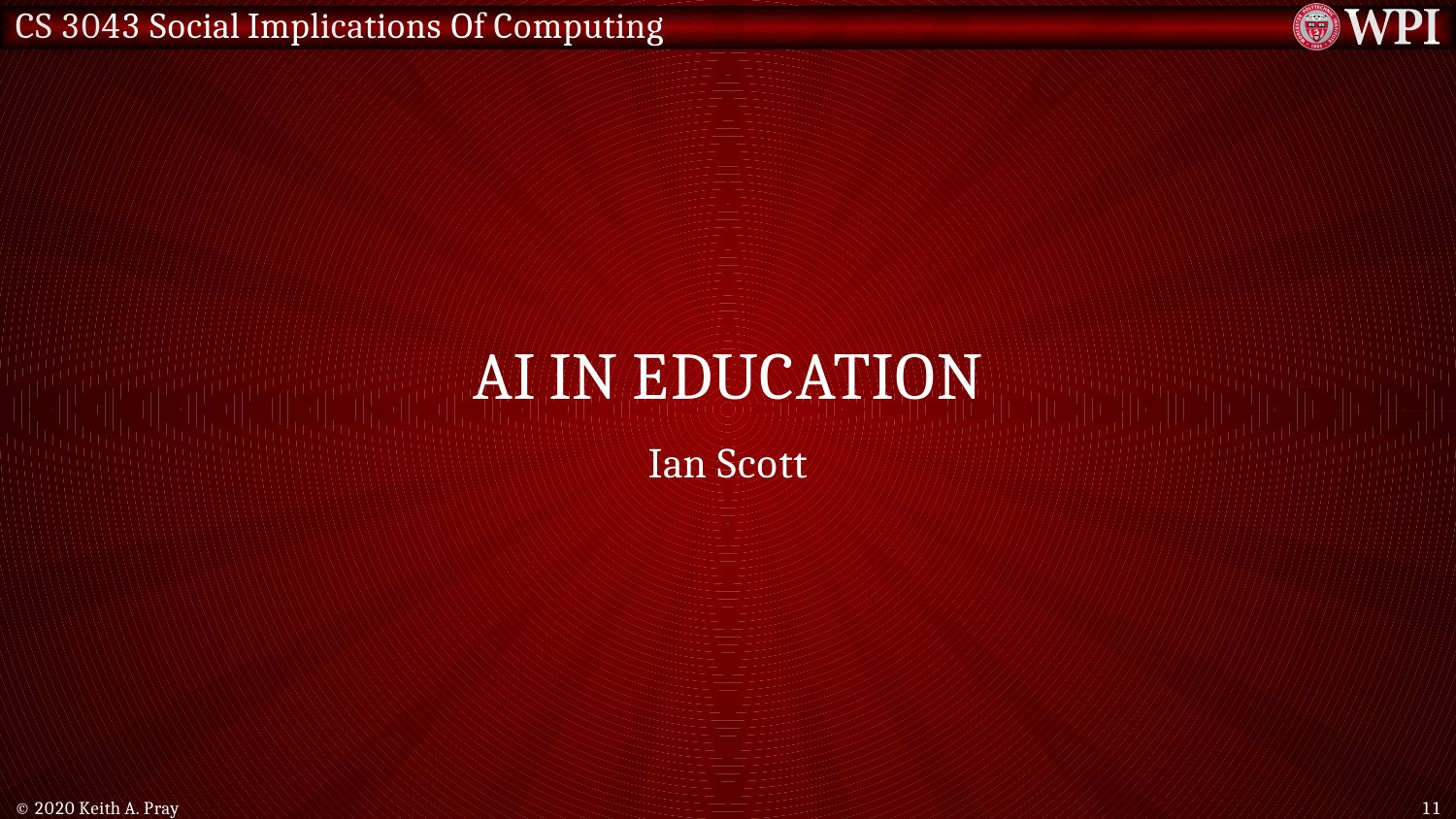

# AI in Education
Ian Scott
© 2020 Keith A. Pray
11